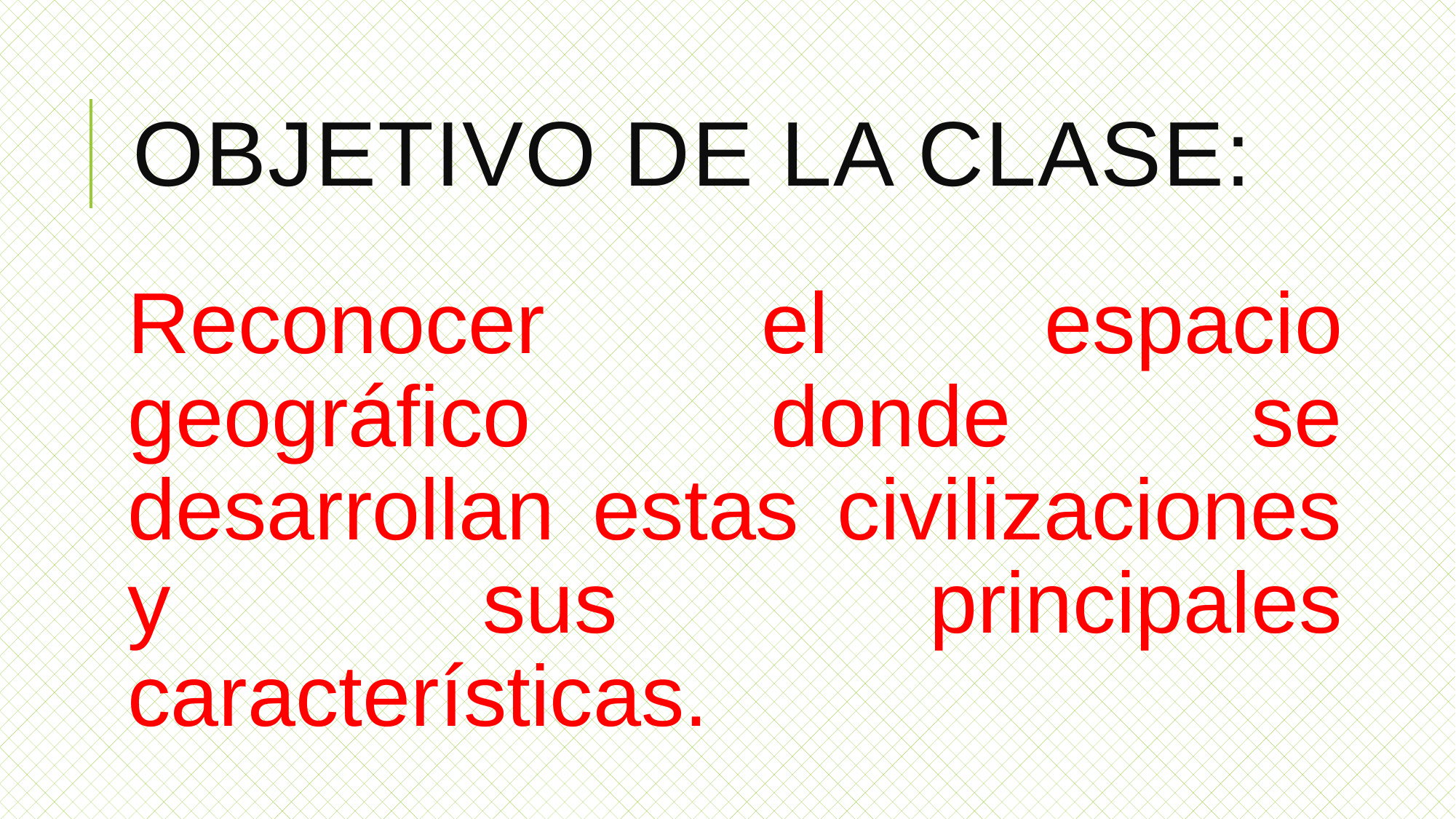

# Objetivo de la Clase:
Reconocer el espacio geográfico donde se desarrollan estas civilizaciones y sus principales características.